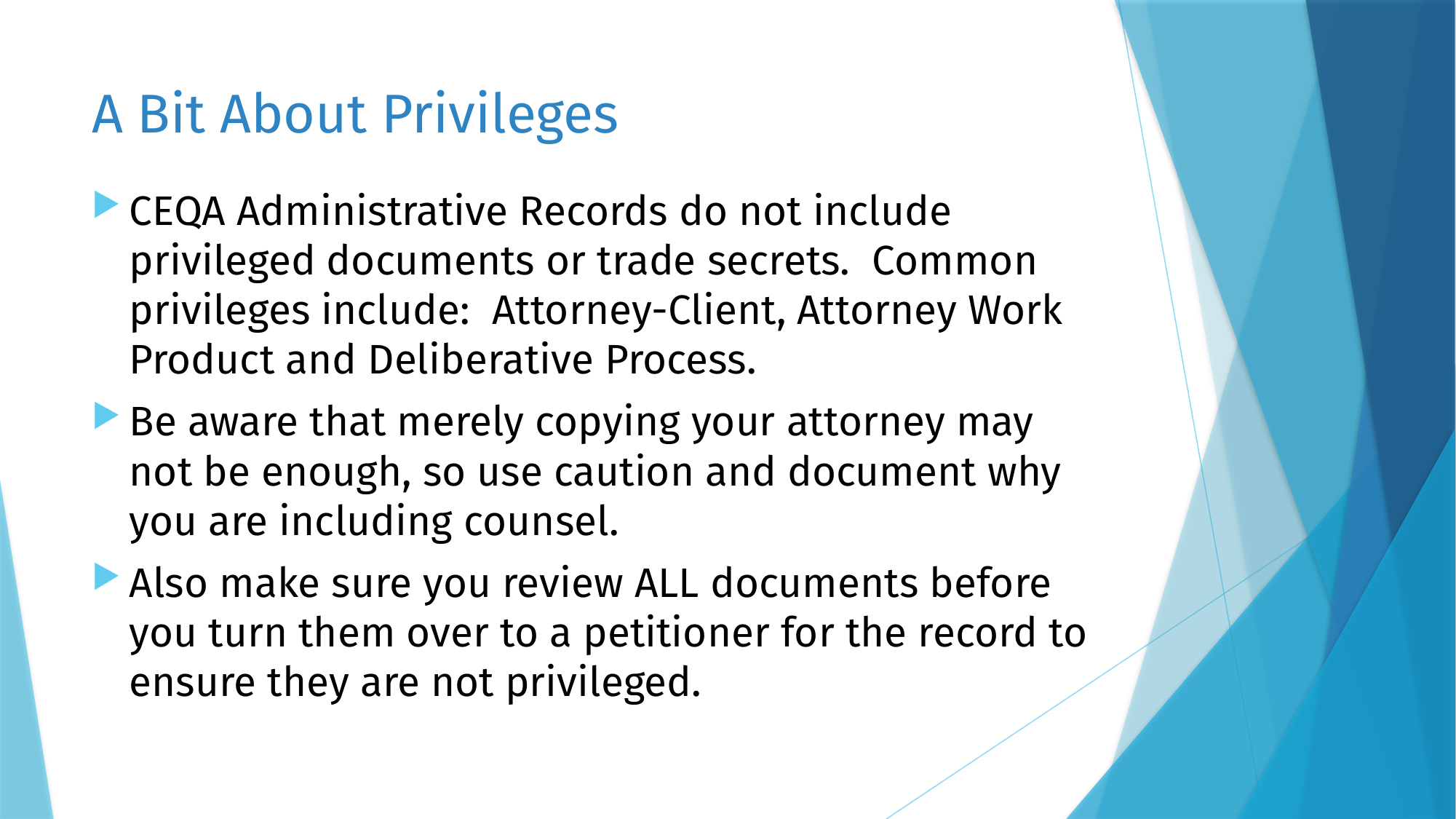

# A Bit About Privileges
CEQA Administrative Records do not include privileged documents or trade secrets.  Common privileges include:  Attorney-Client, Attorney Work Product and Deliberative Process.
Be aware that merely copying your attorney may not be enough, so use caution and document why you are including counsel.
Also make sure you review ALL documents before you turn them over to a petitioner for the record to ensure they are not privileged.